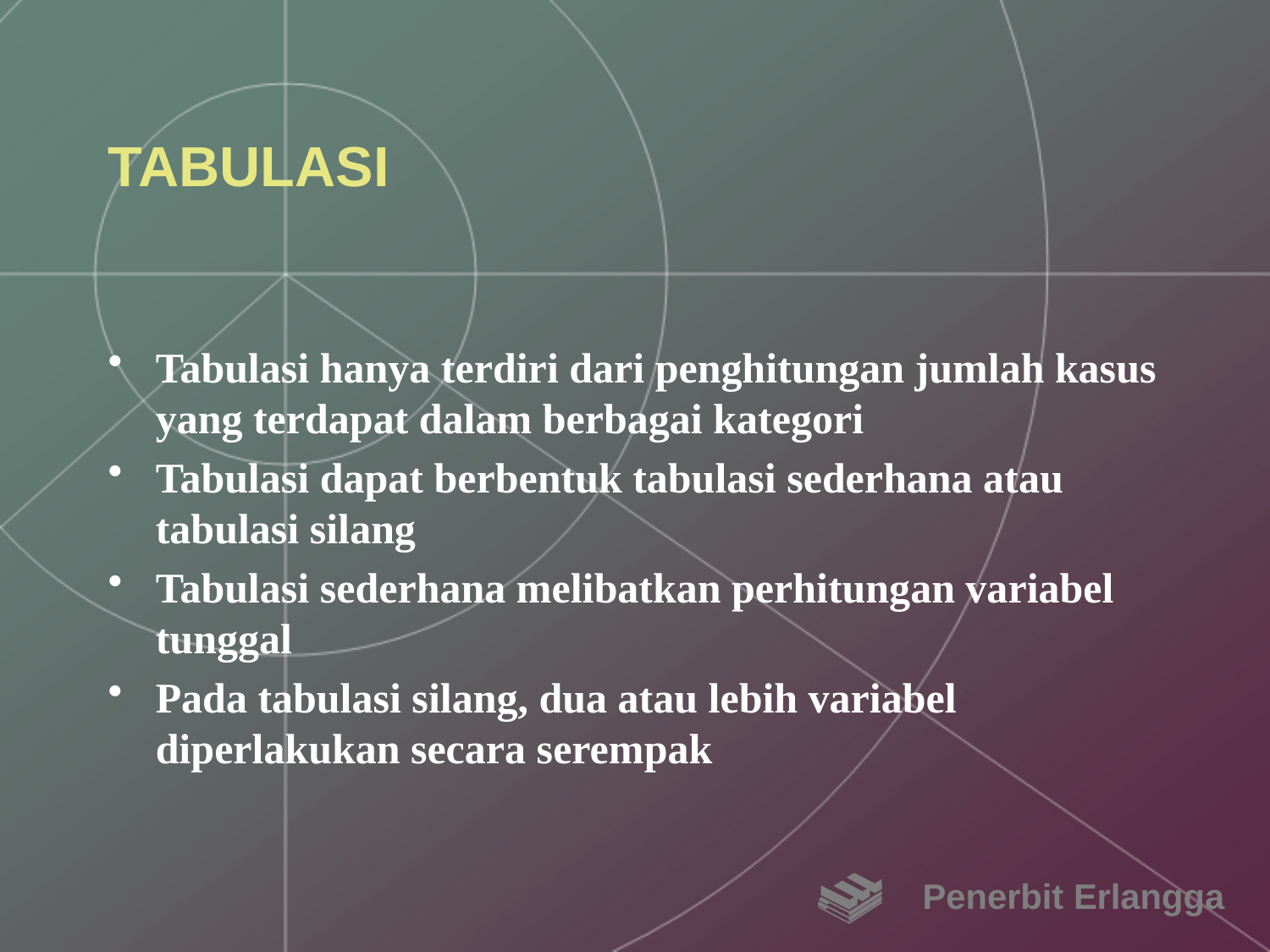

# TABULASI

Tabulasi hanya terdiri dari penghitungan jumlah kasus yang terdapat dalam berbagai kategori
Tabulasi dapat berbentuk tabulasi sederhana atau tabulasi silang
Tabulasi sederhana melibatkan perhitungan variabel tunggal
Pada tabulasi silang, dua atau lebih variabel diperlakukan secara serempak
Penerbit Erlangga